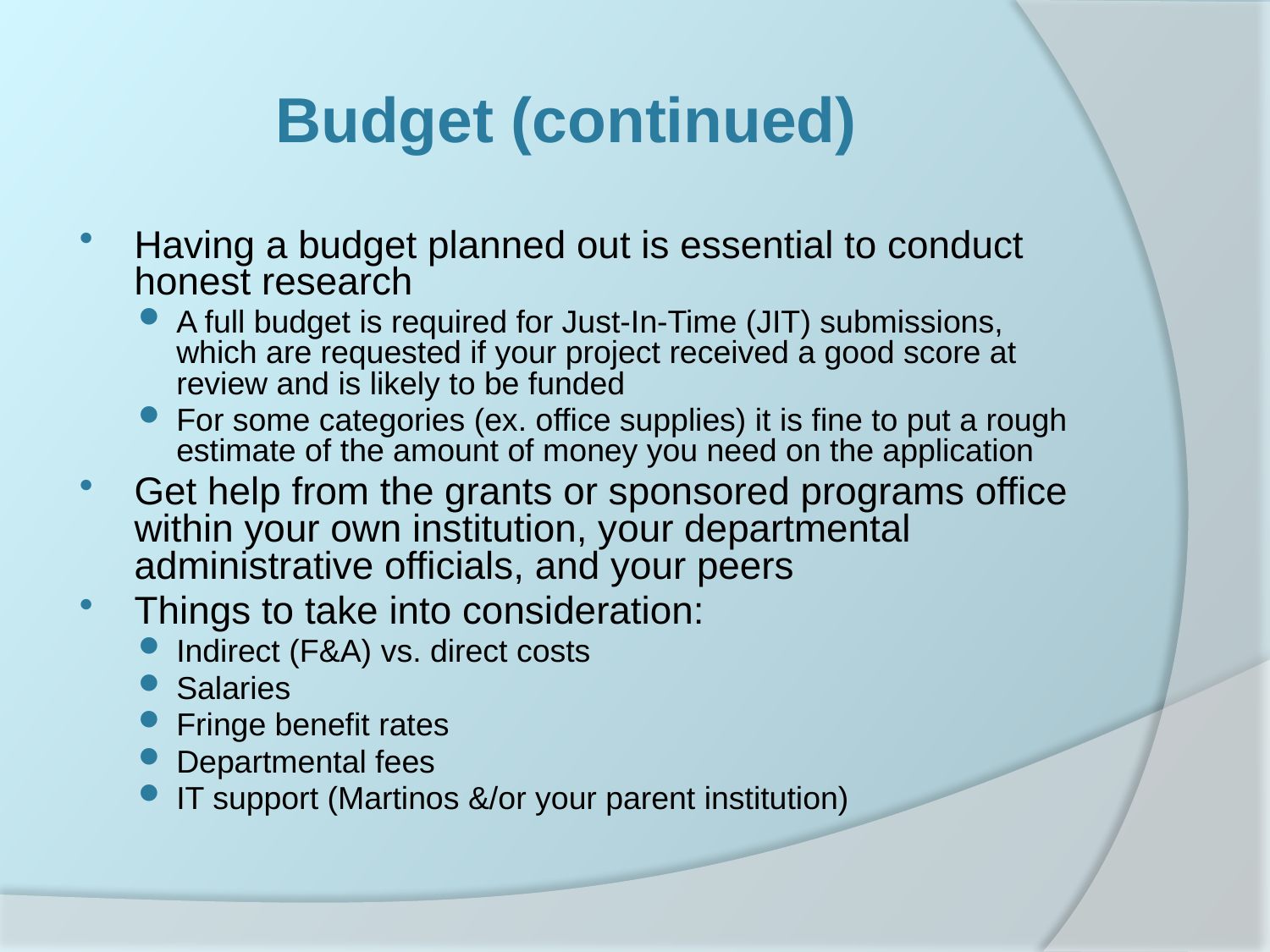

# Budget (continued)
Having a budget planned out is essential to conduct honest research
A full budget is required for Just-In-Time (JIT) submissions, which are requested if your project received a good score at review and is likely to be funded
For some categories (ex. office supplies) it is fine to put a rough estimate of the amount of money you need on the application
Get help from the grants or sponsored programs office within your own institution, your departmental administrative officials, and your peers
Things to take into consideration:
Indirect (F&A) vs. direct costs
Salaries
Fringe benefit rates
Departmental fees
IT support (Martinos &/or your parent institution)